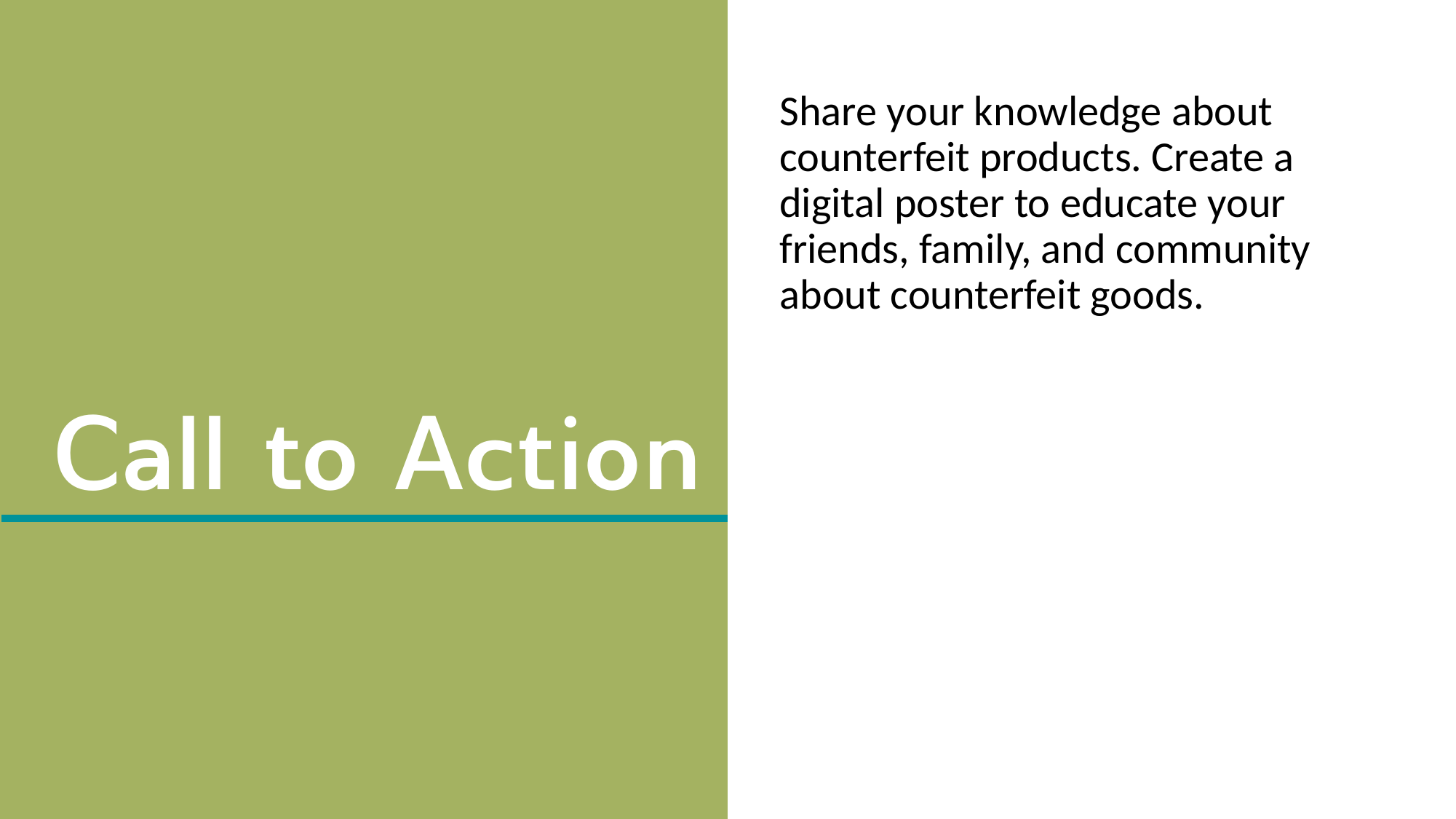

# Call to Action
Share your knowledge about counterfeit products. Create a digital poster to educate your friends, family, and community about counterfeit goods.